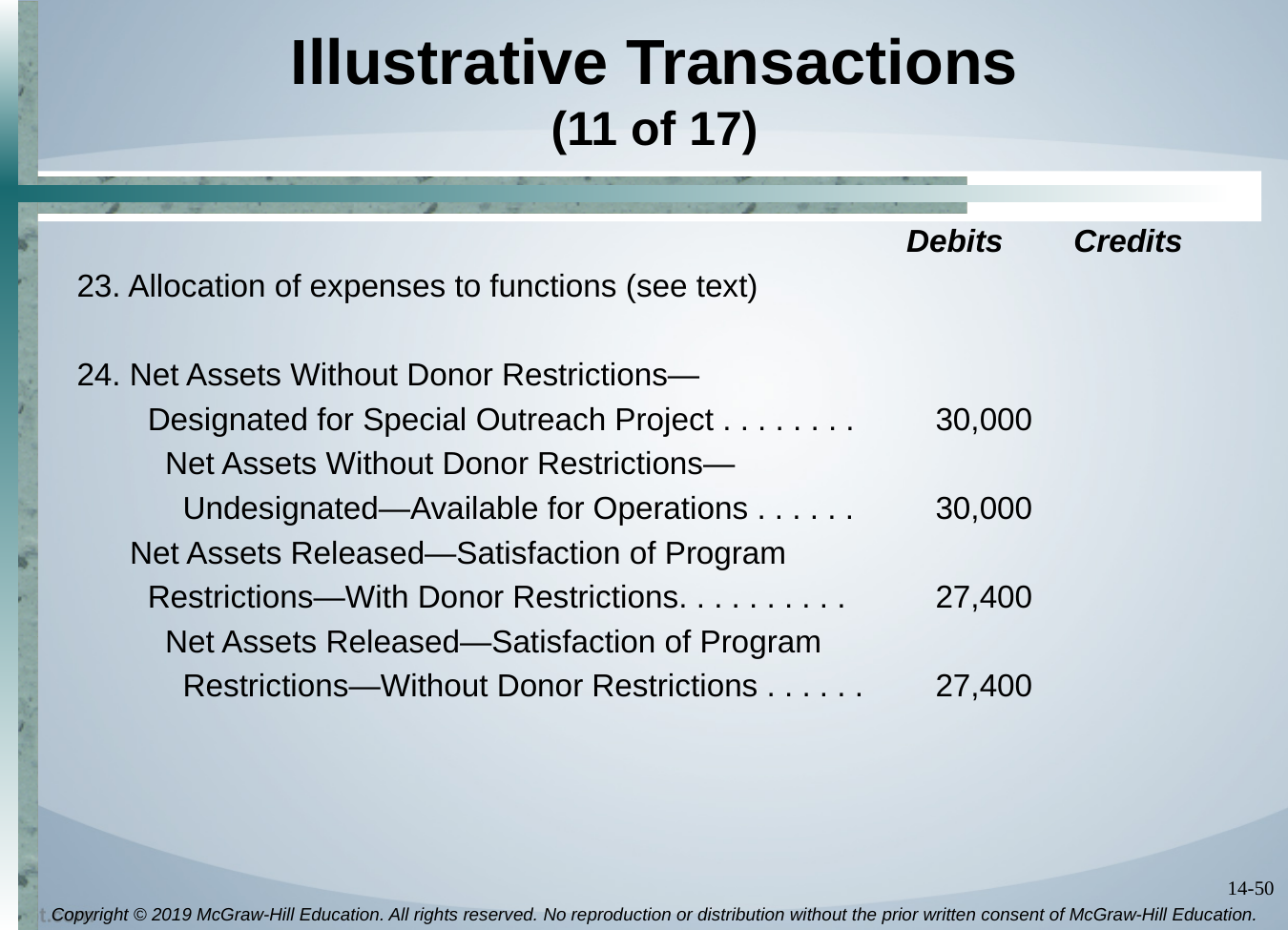

# Illustrative Transactions (11 of 17)
                                                                                              Debits        Credits
23. Allocation of expenses to functions (see text)

24. Net Assets Without Donor Restrictions—
        Designated for Special Outreach Project . . . . . . . .	30,000
          Net Assets Without Donor Restrictions—
            Undesignated—Available for Operations . . . . . .	30,000
      Net Assets Released—Satisfaction of Program
        Restrictions—With Donor Restrictions. . . . . . . . . .	27,400
          Net Assets Released—Satisfaction of Program
            Restrictions—Without Donor Restrictions . . . . . .	27,400